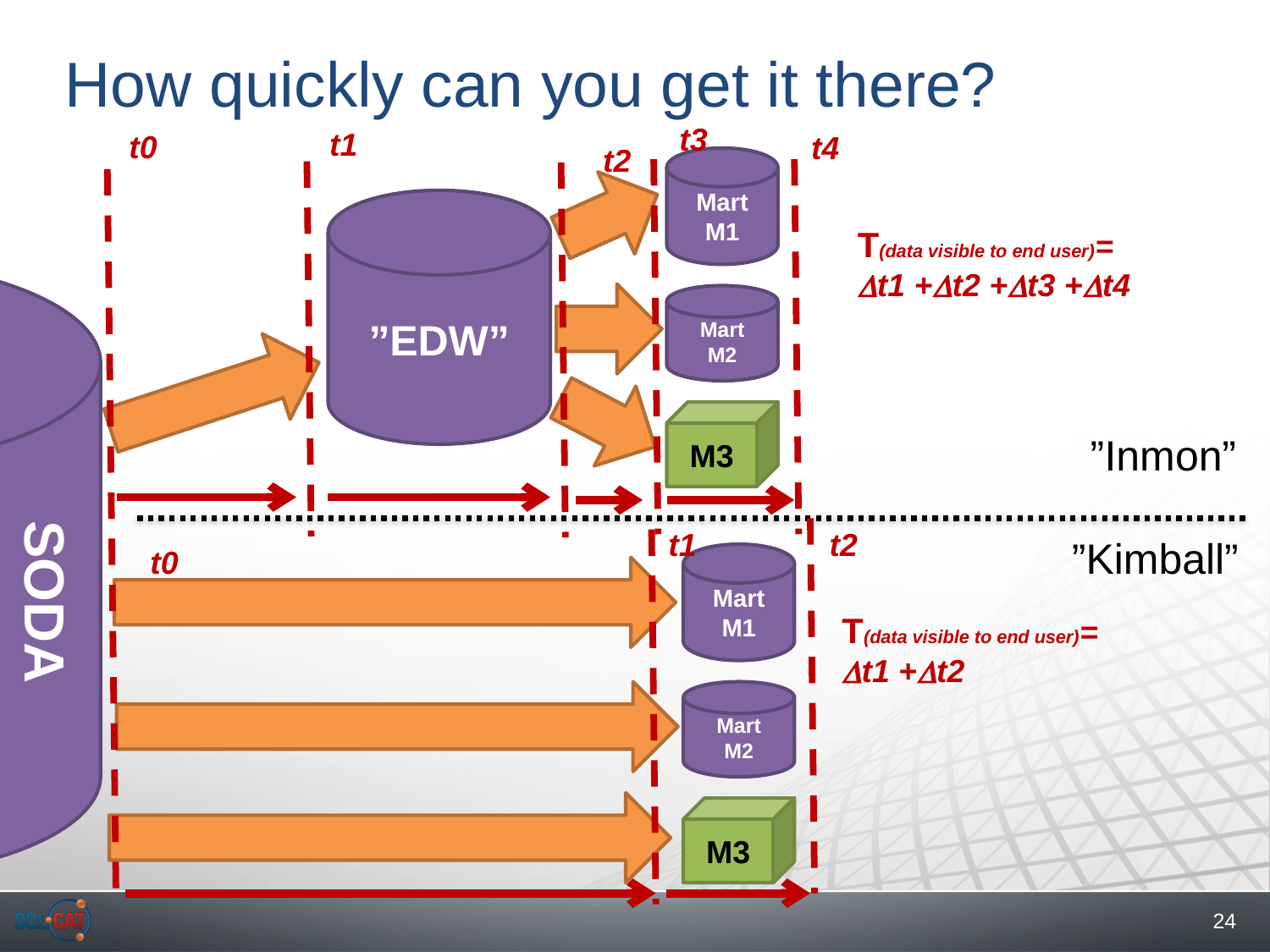

# How quickly can you get it there?
t3
t1
t0
t4
t2
Mart
M1

”EDW”
T(data visible to end user)=
Δt1 +Δt2 +Δt3 +Δt4

Mart
M2

M3
”Inmon”
t1
t2
”Kimball”
t0
Mart
M1

SODA
T(data visible to end user)=
Δt1 +Δt2

Mart
M2

M3